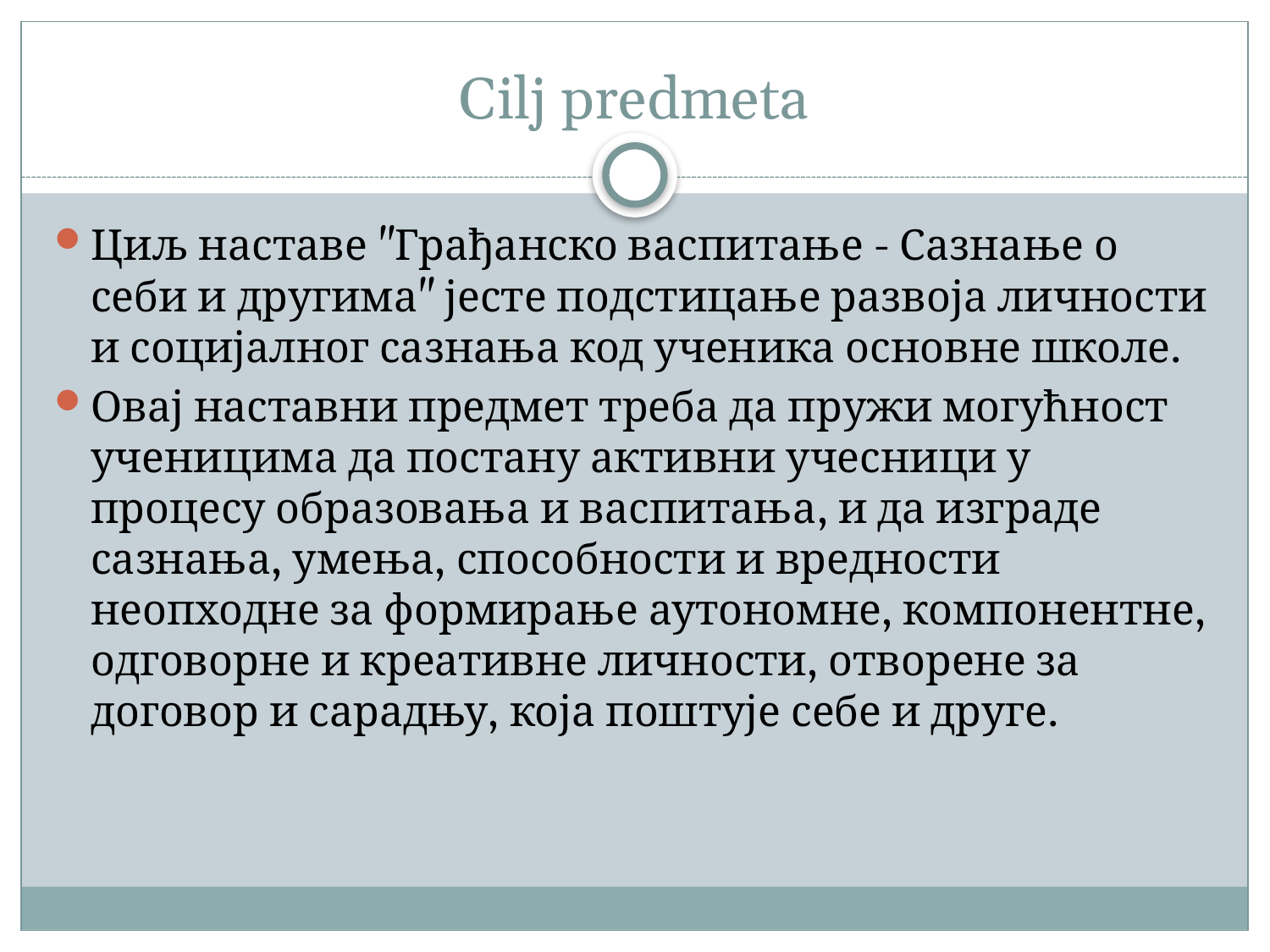

# Cilj predmeta
Циљ наставе "Грађанско васпитање - Сазнање о себи и другима" јесте подстицање развоја личности и социјалног сазнања код ученика основне школе.
Овај наставни предмет треба да пружи могућност ученицима да постану активни учесници у процесу образовања и васпитања, и да изграде сазнања, умења, способности и вредности неопходне за формирање аутономне, компонентне, одговорне и креативне личности, отворене за договор и сарадњу, која поштује себе и друге.